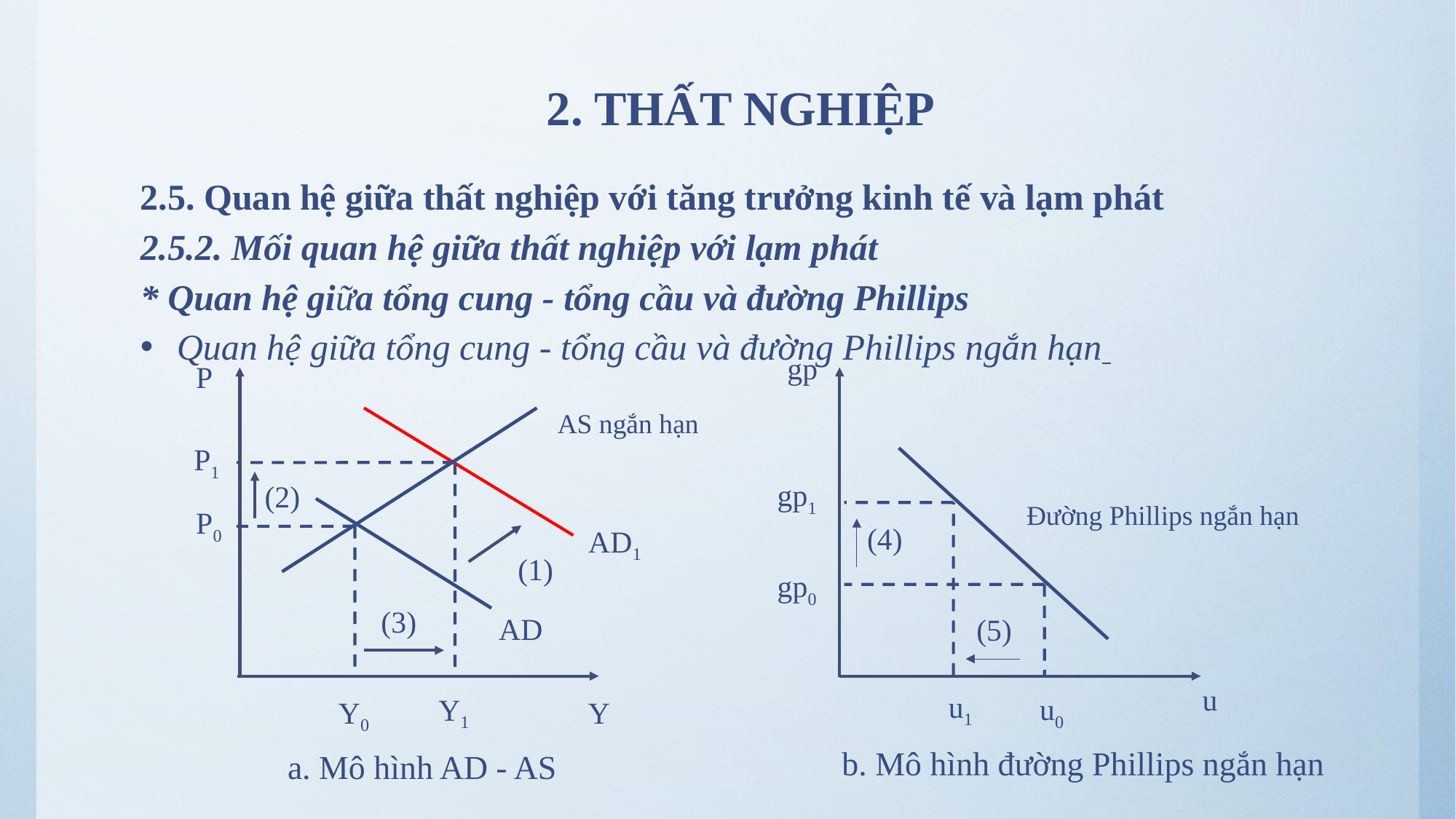

# 2. THẤT NGHIỆP
2.5. Quan hệ giữa thất nghiệp với tăng trưởng kinh tế và lạm phát
2.5.2. Mối quan hệ giữa thất nghiệp với lạm phát
* Quan hệ giữa tổng cung - tổng cầu và đường Phillips
Quan hệ giữa tổng cung - tổng cầu và đường Phillips ngắn hạn
gp
P
AS ngắn hạn

P1

gp1
(2)
Đường Phillips ngắn hạn
P0

(4)
AD1

(1)
gp0

(3)
AD
(5)
u
u1
u0
Y1
Y0
Y
b. Mô hình đường Phillips ngắn hạn
a. Mô hình AD - AS